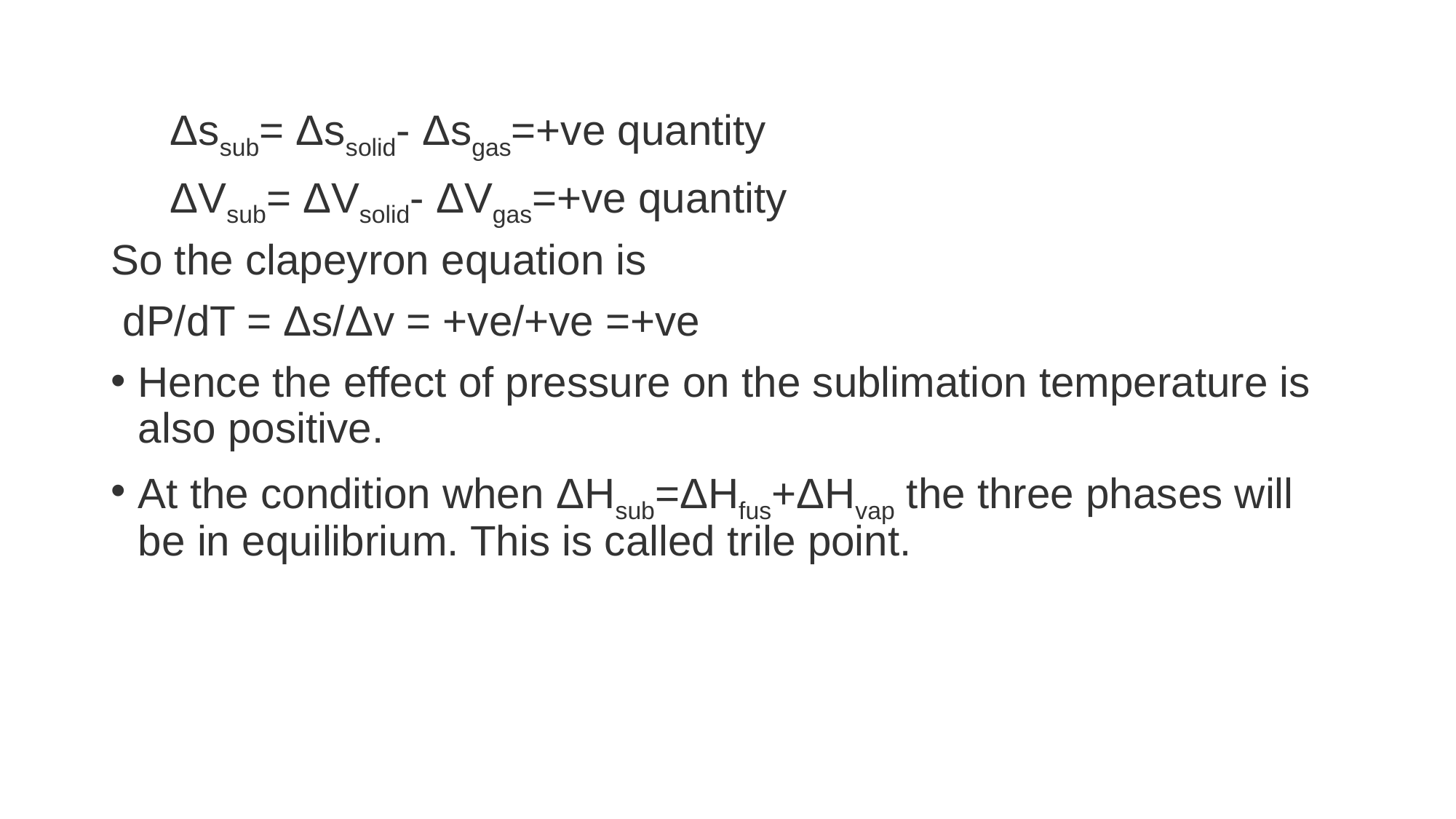

Δssub= Δssolid- Δsgas=+ve quantity
     ΔVsub= ΔVsolid- ΔVgas=+ve quantity
So the clapeyron equation is
 dP/dT = Δs/Δv = +ve/+ve =+ve
Hence the effect of pressure on the sublimation temperature is also positive.
At the condition when ΔHsub=ΔHfus+ΔHvap the three phases will be in equilibrium. This is called trile point.